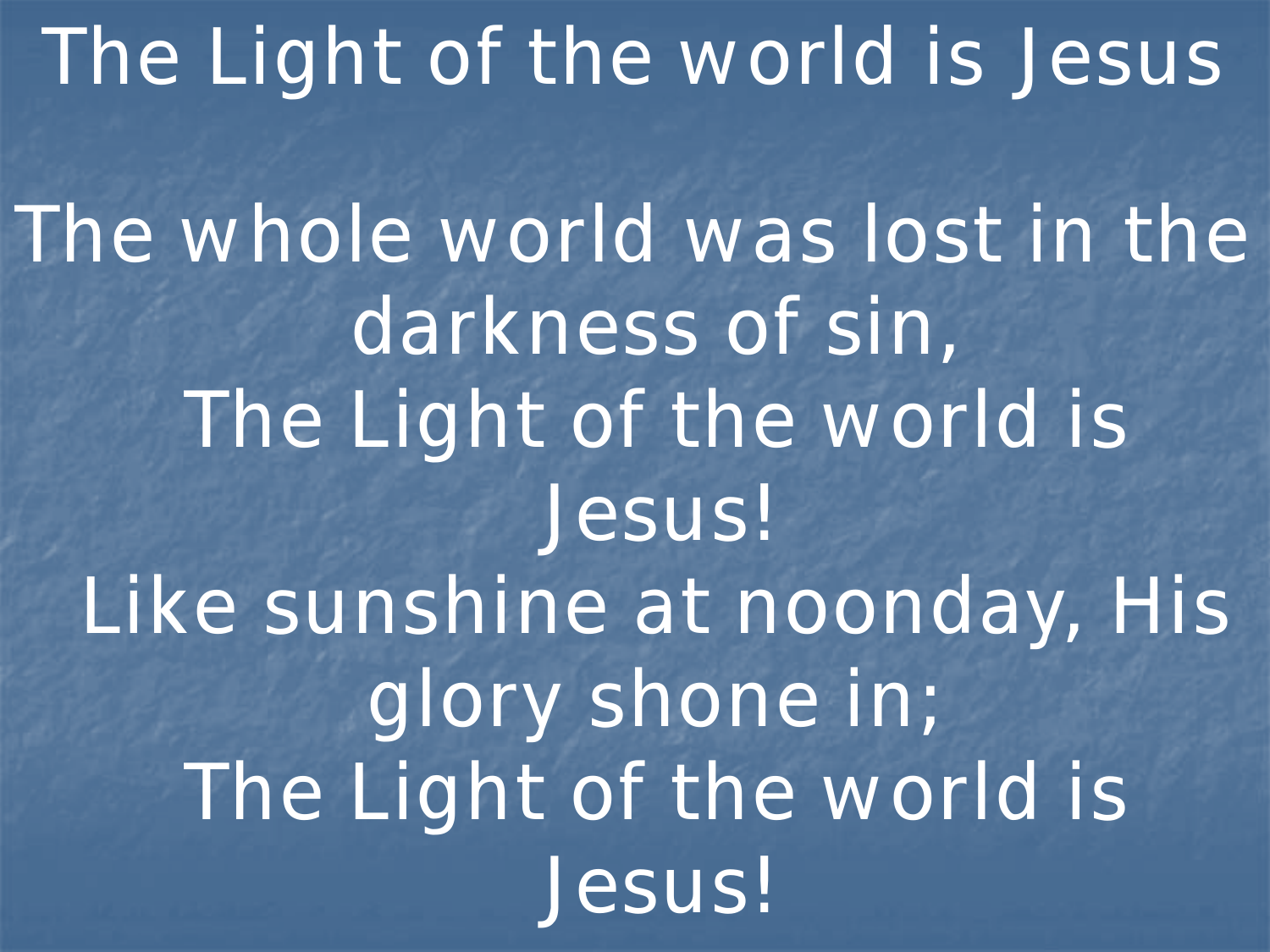

The Light of the world is Jesus

The whole world was lost in the darkness of sin,
The Light of the world is Jesus!
Like sunshine at noonday, His glory shone in;
The Light of the world is Jesus!